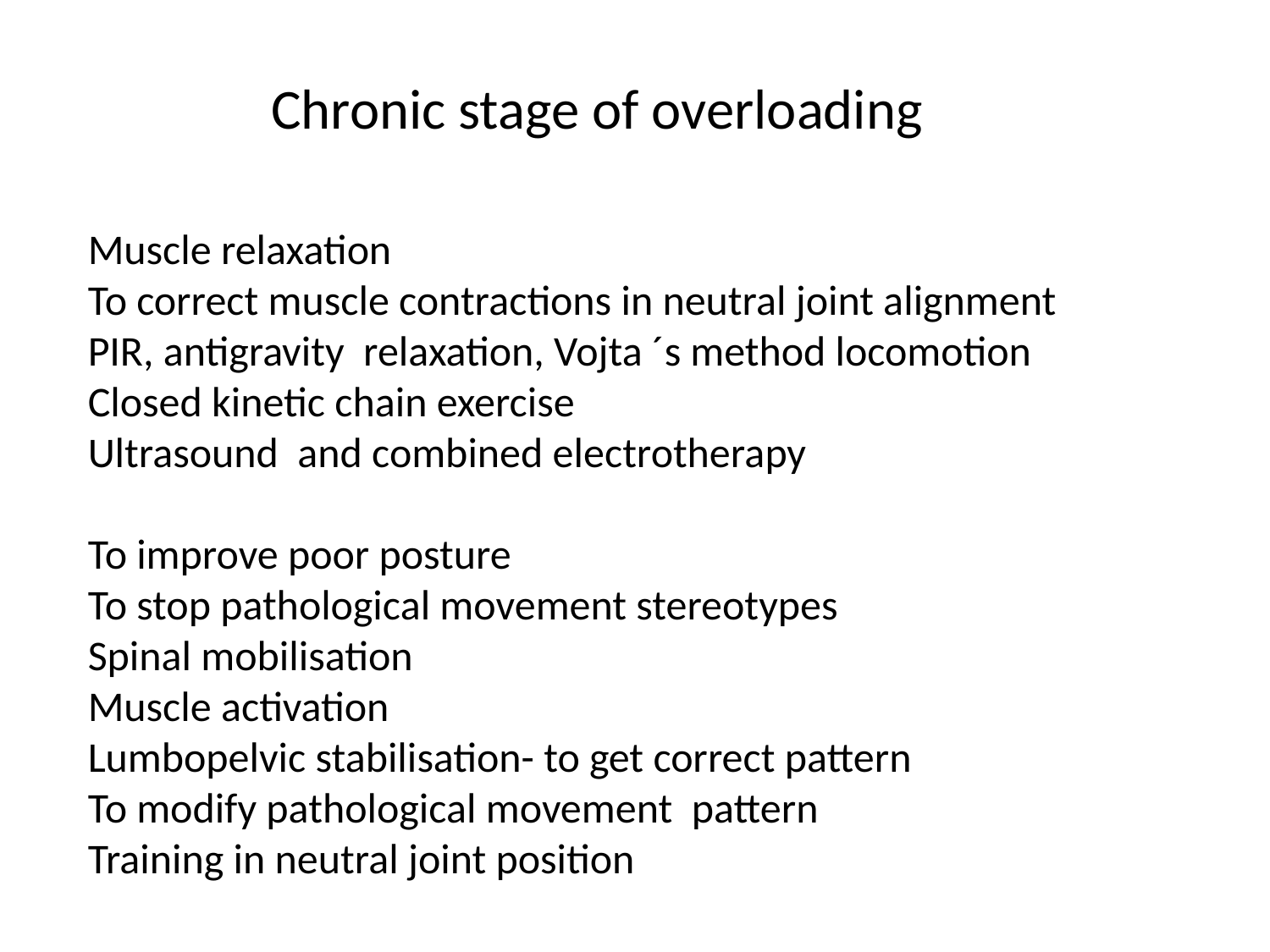

Chronic stage of overloading
Muscle relaxation
To correct muscle contractions in neutral joint alignment
PIR, antigravity  relaxation, Vojta ´s method locomotion
Closed kinetic chain exercise
Ultrasound  and combined electrotherapy

To improve poor posture
To stop pathological movement stereotypes
Spinal mobilisation
Muscle activation
Lumbopelvic stabilisation- to get correct pattern
To modify pathological movement  pattern
Training in neutral joint position